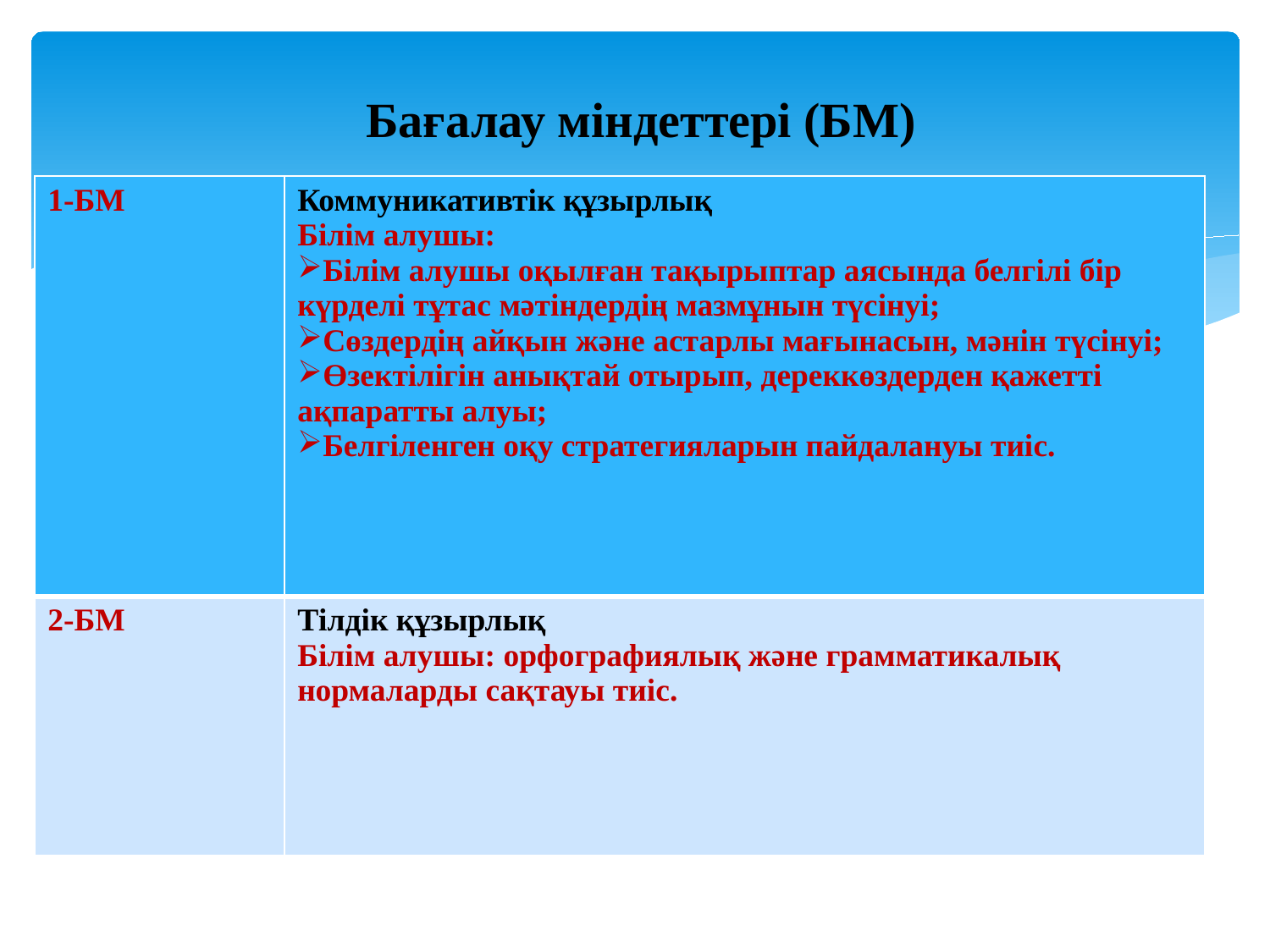

# Бағалау міндеттері (БМ)
| 1-БМ | Коммуникативтік құзырлық Білім алушы: Білім алушы оқылған тақырыптар аясында белгілі бір күрделі тұтас мәтіндердің мазмұнын түсінуі; Сөздердің айқын және астарлы мағынасын, мәнін түсінуі; Өзектілігін анықтай отырып, дереккөздерден қажетті ақпаратты алуы; Белгіленген оқу стратегияларын пайдалануы тиіс. |
| --- | --- |
| 2-БМ | Тілдік құзырлық Білім алушы: орфографиялық және грамматикалық нормаларды сақтауы тиіс. |